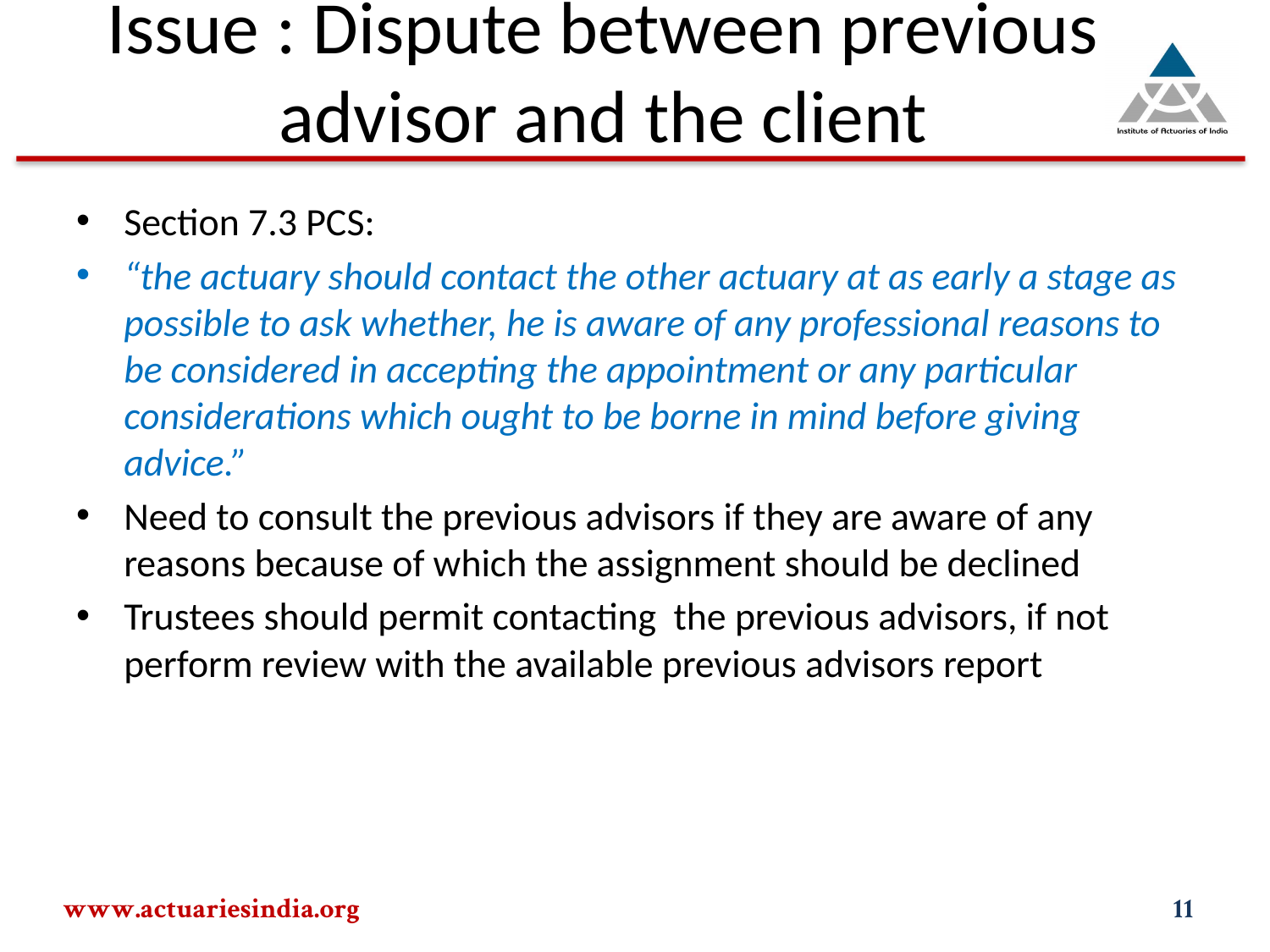

# Issue : Dispute between previous advisor and the client
Section 7.3 PCS:
“the actuary should contact the other actuary at as early a stage as possible to ask whether, he is aware of any professional reasons to be considered in accepting the appointment or any particular considerations which ought to be borne in mind before giving advice.”
Need to consult the previous advisors if they are aware of any reasons because of which the assignment should be declined
Trustees should permit contacting  the previous advisors, if not perform review with the available previous advisors report

www.actuariesindia.org
11